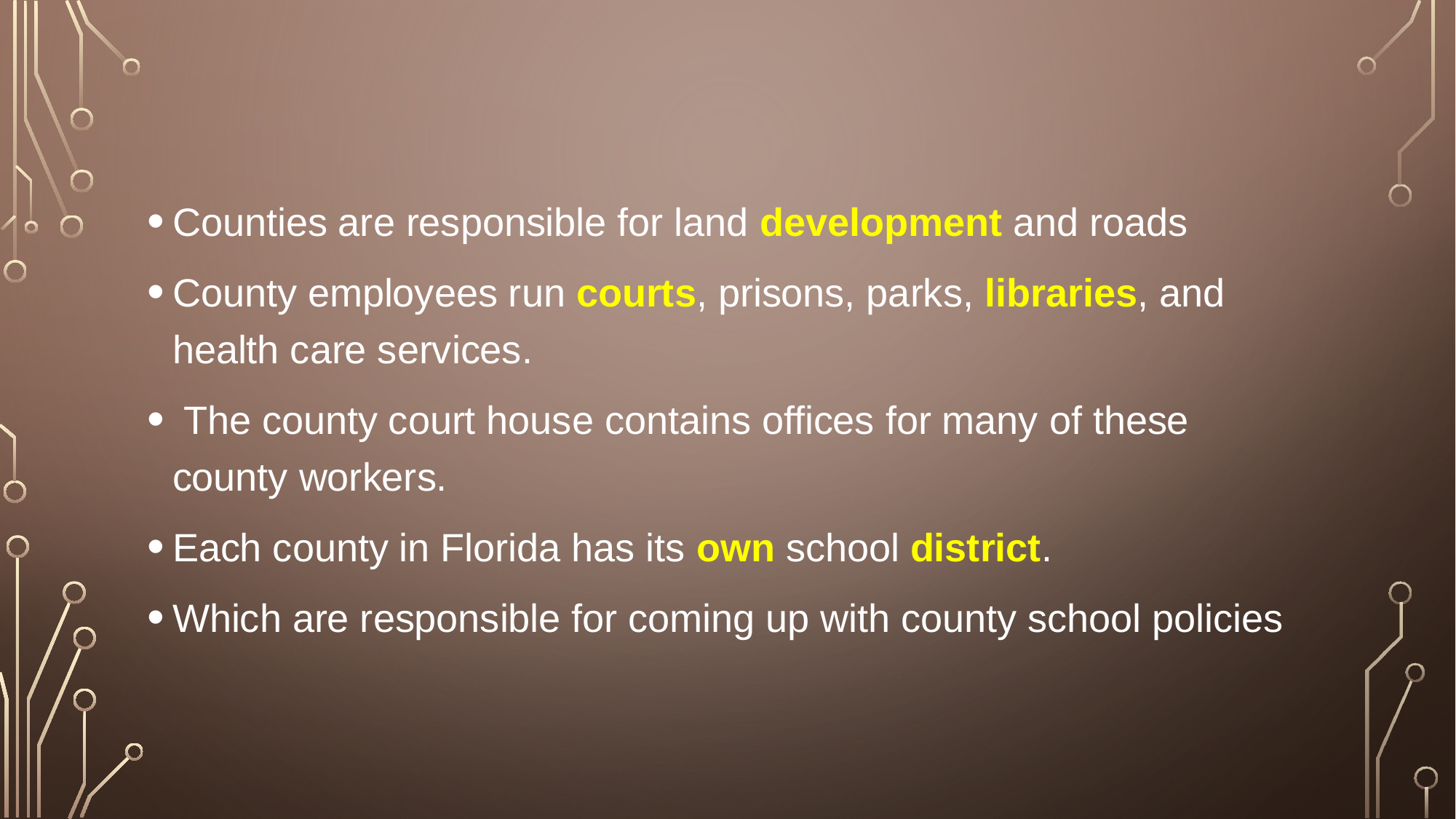

Counties are responsible for land development and roads
County employees run courts, prisons, parks, libraries, and health care services.
 The county court house contains offices for many of these county workers.
Each county in Florida has its own school district.
Which are responsible for coming up with county school policies